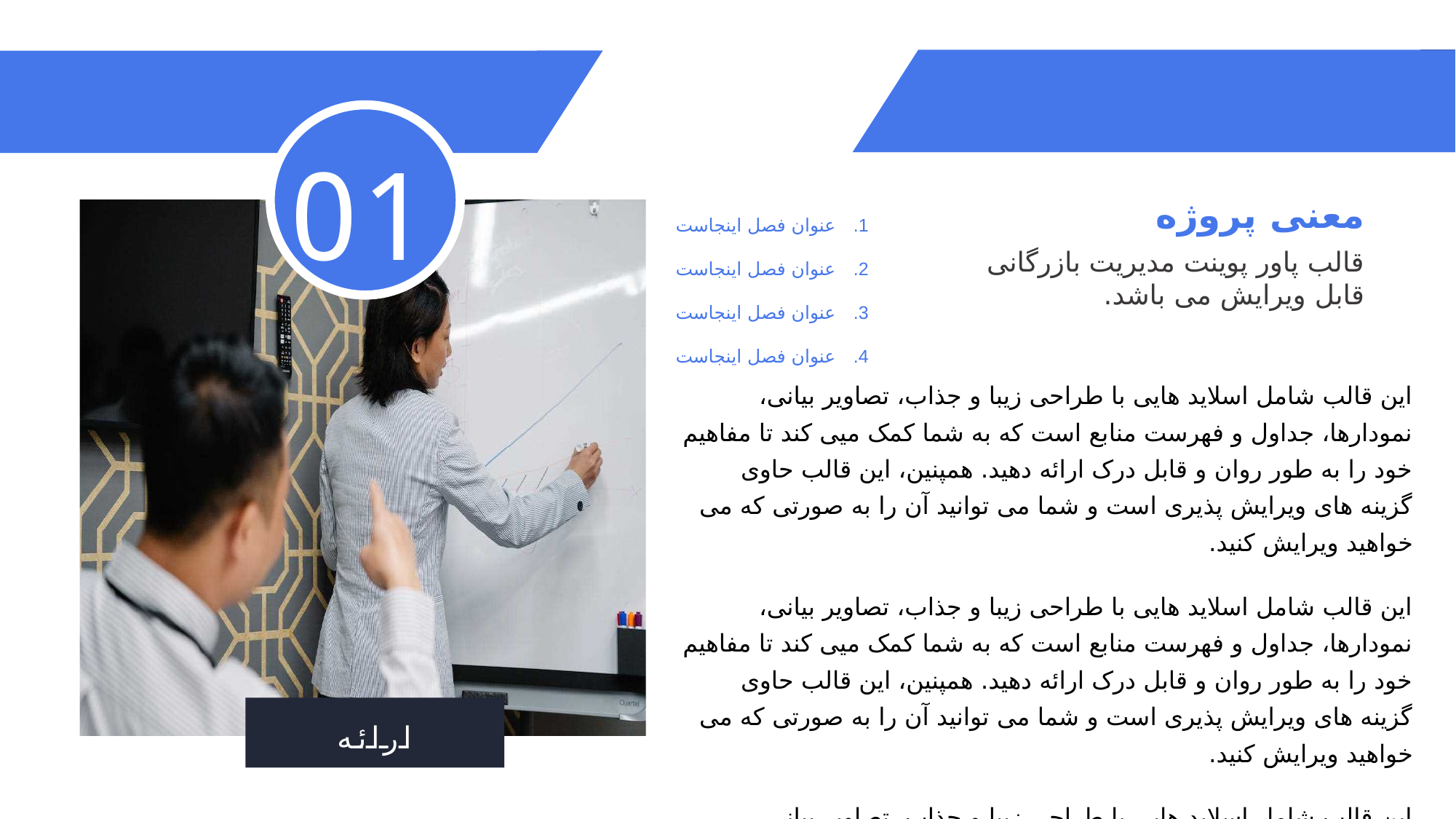

01
عنوان فصل اینجاست
عنوان فصل اینجاست
عنوان فصل اینجاست
عنوان فصل اینجاست
معنی پروژه
قالب پاور پوینت مدیریت بازرگانی قابل ویرایش می باشد.

این قالب شامل اسلاید هایی با طراحی زیبا و جذاب، تصاویر بیانی، نمودارها، جداول و فهرست منابع است که به شما کمک میی کند تا مفاهیم خود را به طور روان و قابل درک ارائه دهید. همپنین، این قالب حاوی گزینه های ویرایش پذیری است و شما می توانید آن را به صورتی که می خواهید ویرایش کنید.
این قالب شامل اسلاید هایی با طراحی زیبا و جذاب، تصاویر بیانی، نمودارها، جداول و فهرست منابع است که به شما کمک میی کند تا مفاهیم خود را به طور روان و قابل درک ارائه دهید. همپنین، این قالب حاوی گزینه های ویرایش پذیری است و شما می توانید آن را به صورتی که می خواهید ویرایش کنید.
این قالب شامل اسلاید هایی با طراحی زیبا و جذاب، تصاویر بیانی، نمودارها، جداول و فهرست منابع است که به شما کمک میی کند تا مفاهیم خود را به طور روان و قابل درک ارائه دهید. همپنین، این قالب حاوی گزینه های ویرایش پذیری است و شما می توانید آن را به صورتی که می خواهید ویرایش کنید.

ارائه